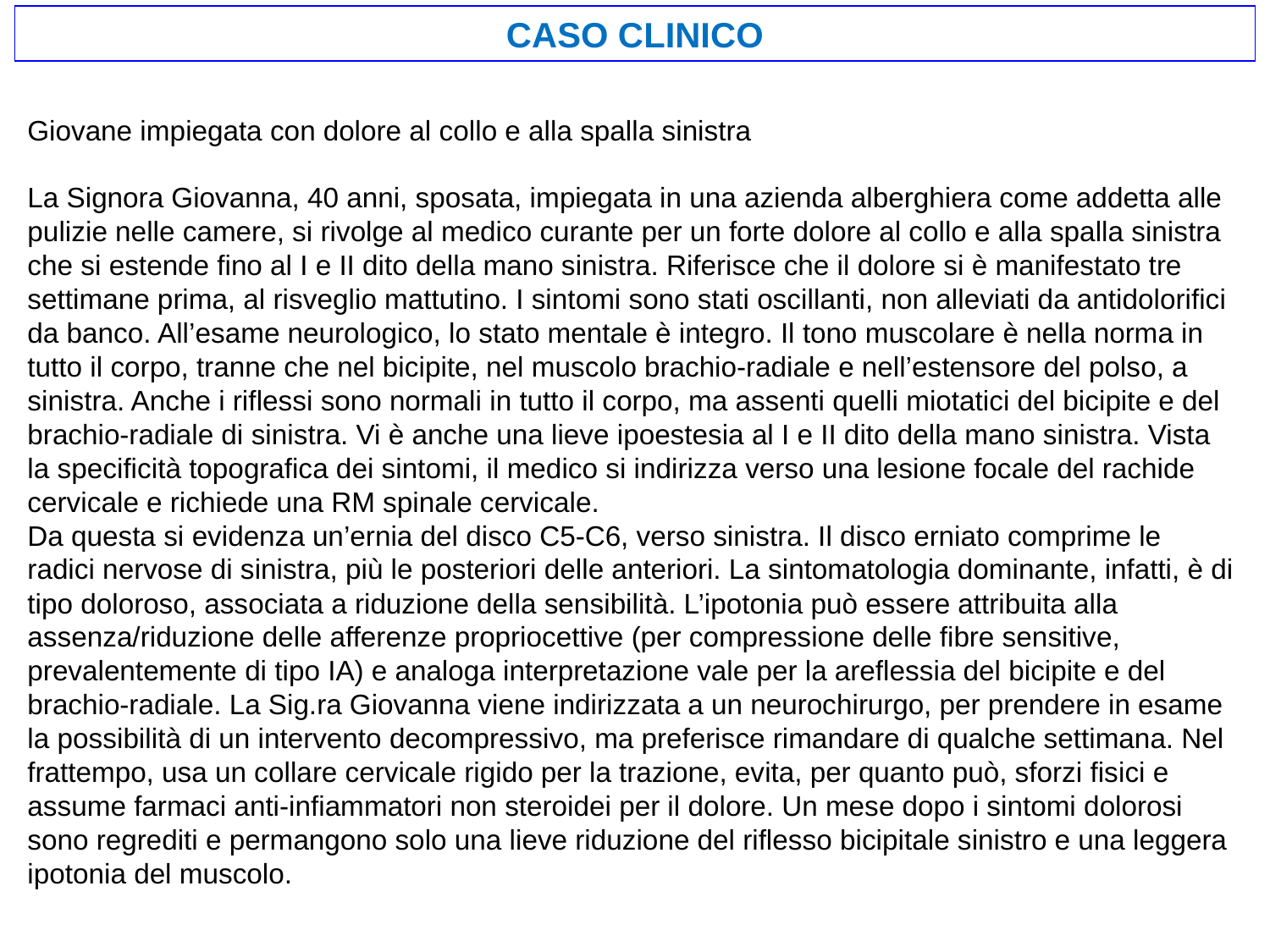

CASO CLINICO
Giovane impiegata con dolore al collo e alla spalla sinistra

La Signora Giovanna, 40 anni, sposata, impiegata in una azienda alberghiera come addetta alle pulizie nelle camere, si rivolge al medico curante per un forte dolore al collo e alla spalla sinistra che si estende fino al I e II dito della mano sinistra. Riferisce che il dolore si è manifestato tre settimane prima, al risveglio mattutino. I sintomi sono stati oscillanti, non alleviati da antidolorifici da banco. All’esame neurologico, lo stato mentale è integro. Il tono muscolare è nella norma in tutto il corpo, tranne che nel bicipite, nel muscolo brachio-radiale e nell’estensore del polso, a sinistra. Anche i riflessi sono normali in tutto il corpo, ma assenti quelli miotatici del bicipite e del brachio-radiale di sinistra. Vi è anche una lieve ipoestesia al I e II dito della mano sinistra. Vista la specificità topografica dei sintomi, il medico si indirizza verso una lesione focale del rachide cervicale e richiede una RM spinale cervicale.
Da questa si evidenza un’ernia del disco C5-C6, verso sinistra. Il disco erniato comprime le radici nervose di sinistra, più le posteriori delle anteriori. La sintomatologia dominante, infatti, è di tipo doloroso, associata a riduzione della sensibilità. L’ipotonia può essere attribuita alla assenza/riduzione delle afferenze propriocettive (per compressione delle fibre sensitive, prevalentemente di tipo IA) e analoga interpretazione vale per la areflessia del bicipite e del brachio-radiale. La Sig.ra Giovanna viene indirizzata a un neurochirurgo, per prendere in esame la possibilità di un intervento decompressivo, ma preferisce rimandare di qualche settimana. Nel frattempo, usa un collare cervicale rigido per la trazione, evita, per quanto può, sforzi fisici e assume farmaci anti-infiammatori non steroidei per il dolore. Un mese dopo i sintomi dolorosi sono regrediti e permangono solo una lieve riduzione del riflesso bicipitale sinistro e una leggera ipotonia del muscolo.